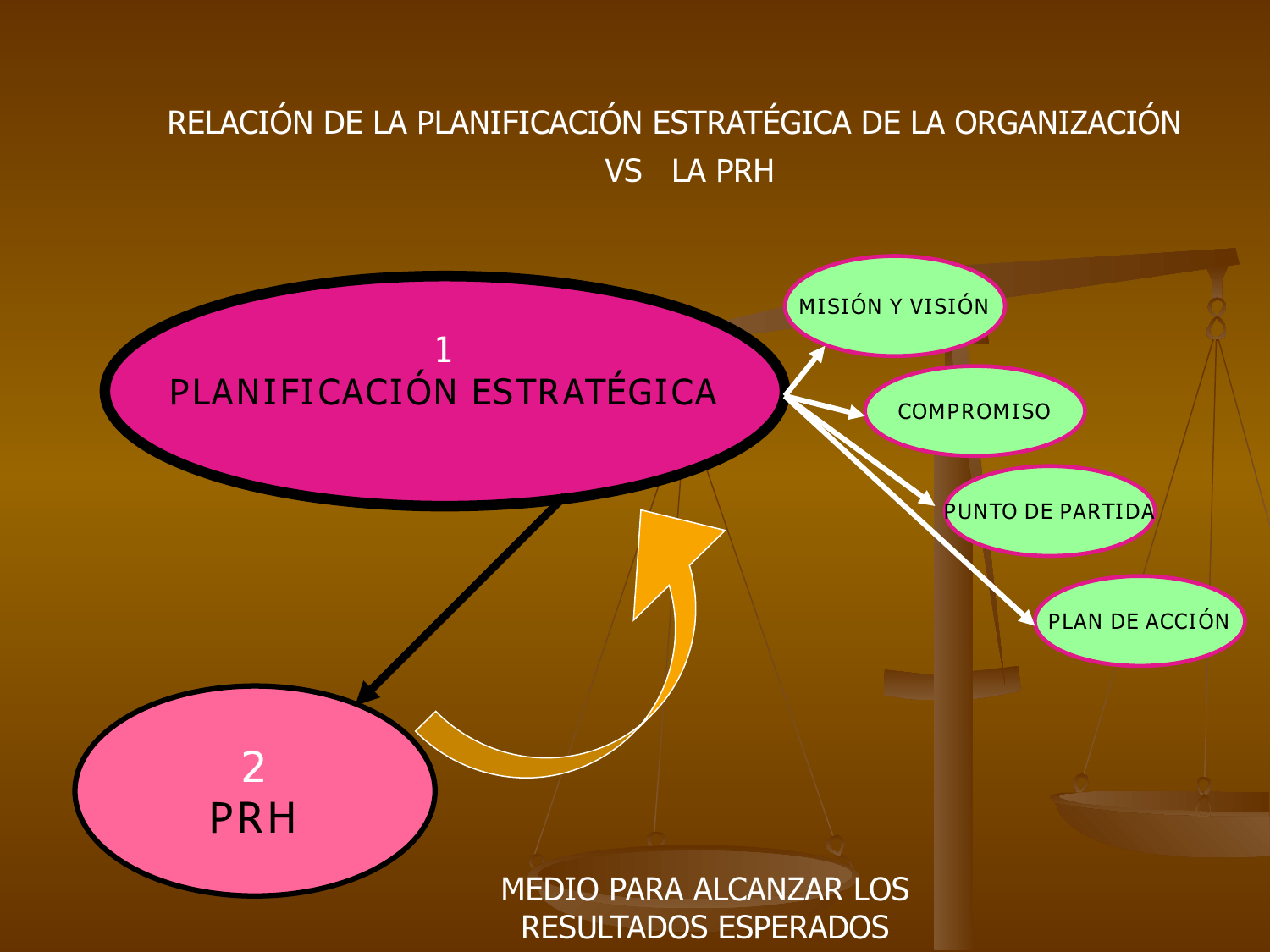

RELACIÓN DE LA PLANIFICACIÓN ESTRATÉGICA DE LA ORGANIZACIÓN
VS   LA PRH
MISIÓN Y VISIÓN
1
PLANIFICACIÓN ESTRATÉGICA

COMPROMISO

PUNTO DE PARTIDA

PLAN DE ACCIÓN
2
PRH
MEDIO PARA ALCANZAR LOS RESULTADOS ESPERADOS